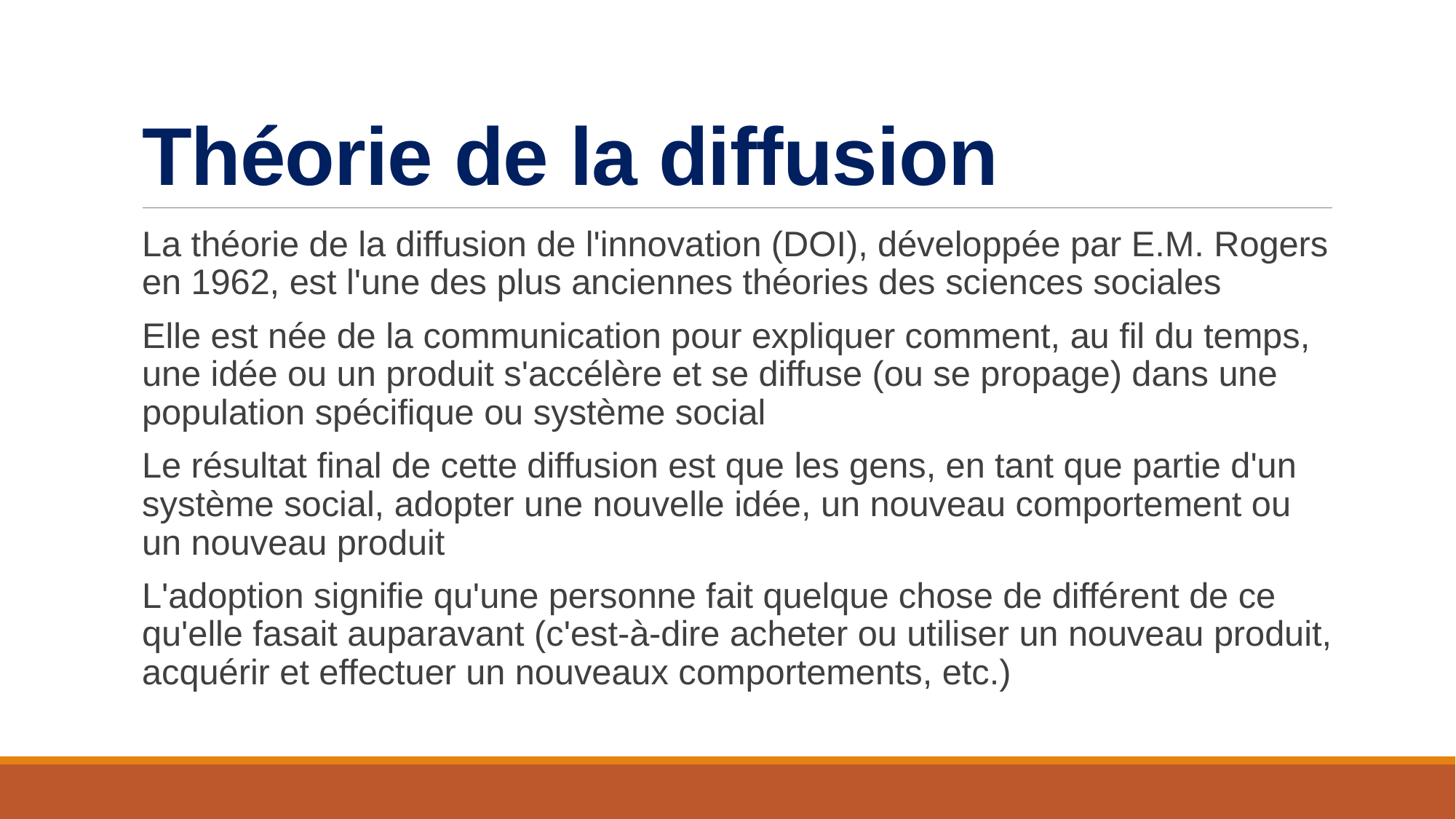

# Théorie de la diffusion
La théorie de la diffusion de l'innovation (DOI), développée par E.M. Rogers en 1962, est l'une des plus anciennes théories des sciences sociales
Elle est née de la communication pour expliquer comment, au fil du temps, une idée ou un produit s'accélère et se diffuse (ou se propage) dans une population spécifique ou système social
Le résultat final de cette diffusion est que les gens, en tant que partie d'un système social, adopter une nouvelle idée, un nouveau comportement ou un nouveau produit
L'adoption signifie qu'une personne fait quelque chose de différent de ce qu'elle fasait auparavant (c'est-à-dire acheter ou utiliser un nouveau produit, acquérir et effectuer un nouveaux comportements, etc.)